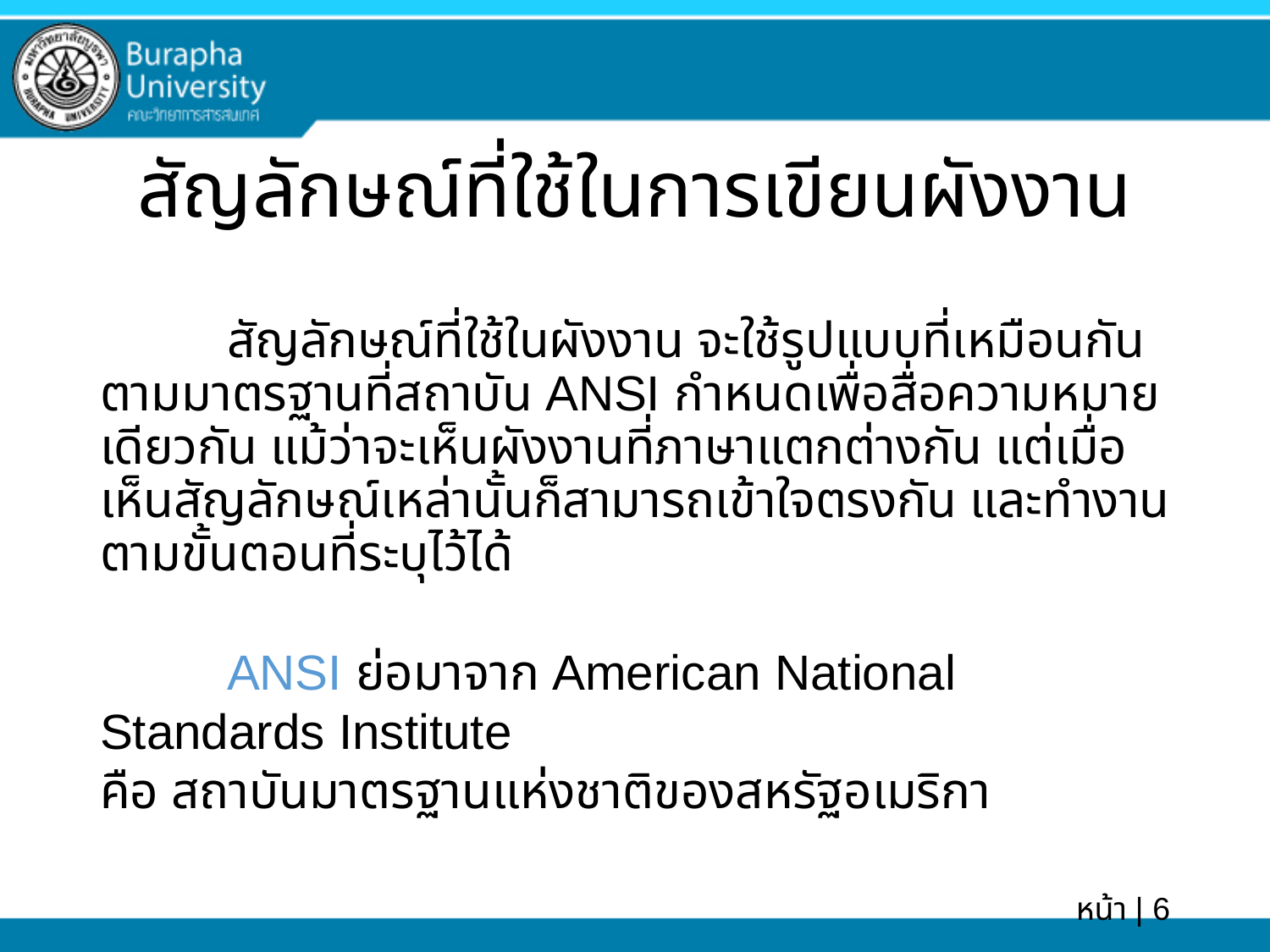

# สัญลักษณ์ที่ใช้ในการเขียนผังงาน
	สัญลักษณ์ที่ใช้ในผังงาน จะใช้รูปแบบที่เหมือนกันตามมาตรฐานที่สถาบัน ANSI กำหนดเพื่อสื่อความหมายเดียวกัน แม้ว่าจะเห็นผังงานที่ภาษาแตกต่างกัน แต่เมื่อเห็นสัญลักษณ์เหล่านั้นก็สามารถเข้าใจตรงกัน และทำงานตามขั้นตอนที่ระบุไว้ได้

	ANSI ย่อมาจาก American National Standards Institute
คือ สถาบันมาตรฐานแห่งชาติของสหรัฐอเมริกา

หน้า | 6